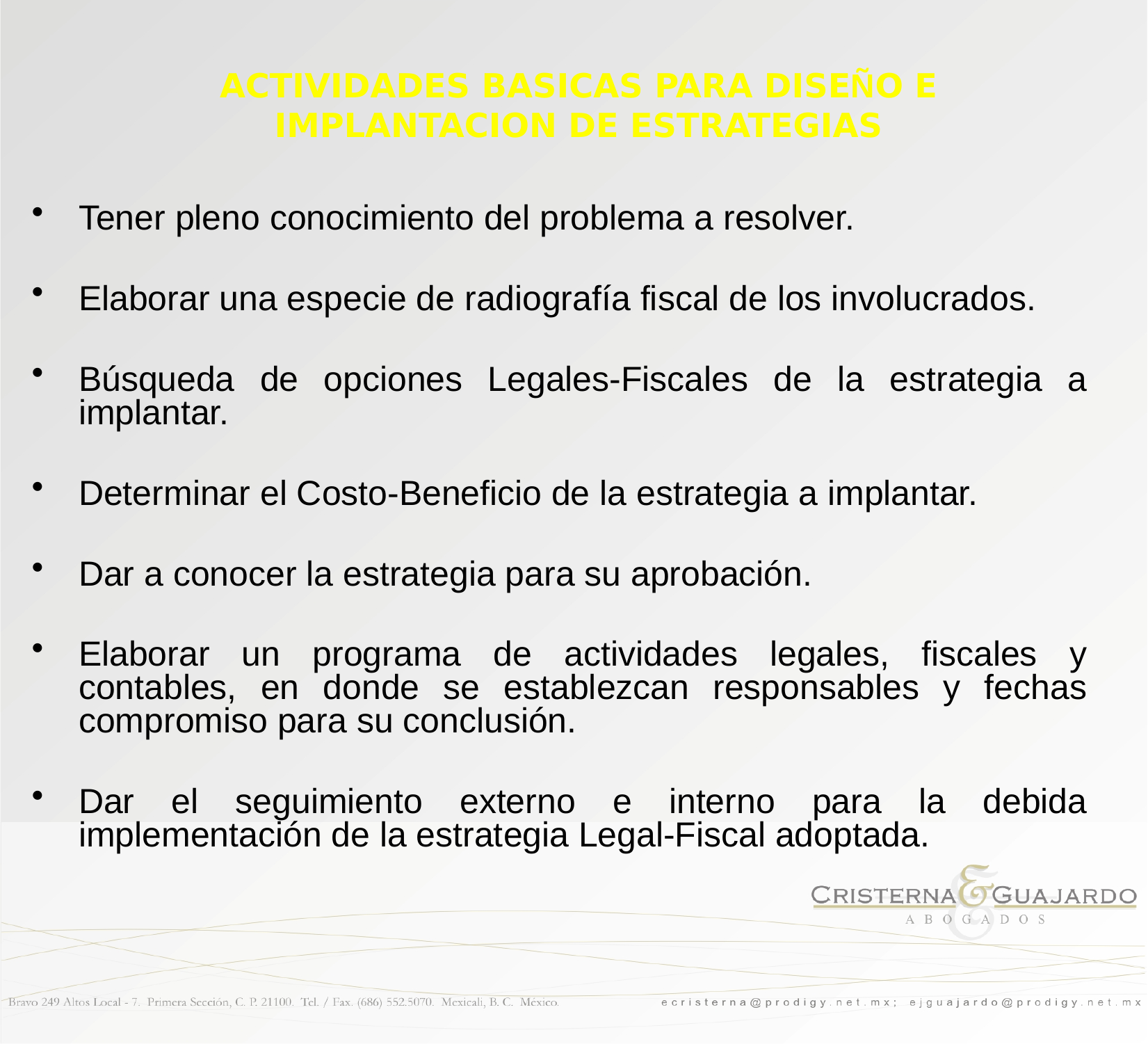

# ACTIVIDADES BASICAS PARA DISEÑO E IMPLANTACION DE ESTRATEGIAS
Tener pleno conocimiento del problema a resolver.

Elaborar una especie de radiografía fiscal de los involucrados.

Búsqueda de opciones Legales-Fiscales de la estrategia a implantar.

Determinar el Costo-Beneficio de la estrategia a implantar.

Dar a conocer la estrategia para su aprobación.

Elaborar un programa de actividades legales, fiscales y contables, en donde se establezcan responsables y fechas compromiso para su conclusión.

Dar el seguimiento externo e interno para la debida implementación de la estrategia Legal-Fiscal adoptada.